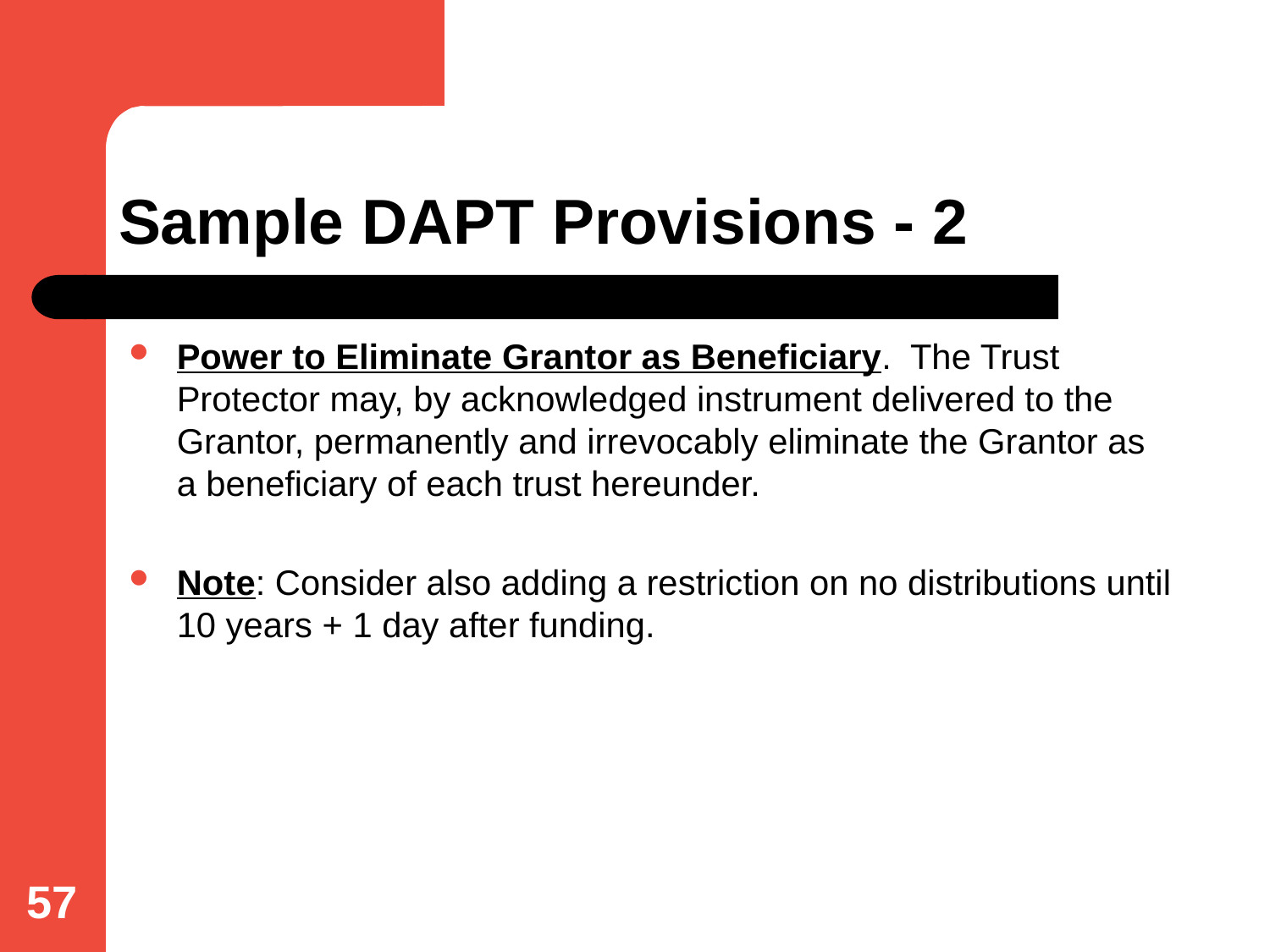

# Sample DAPT Provisions - 2
Power to Eliminate Grantor as Beneficiary.  The Trust Protector may, by acknowledged instrument delivered to the Grantor, permanently and irrevocably eliminate the Grantor as a beneficiary of each trust hereunder.

Note: Consider also adding a restriction on no distributions until 10 years + 1 day after funding.
57